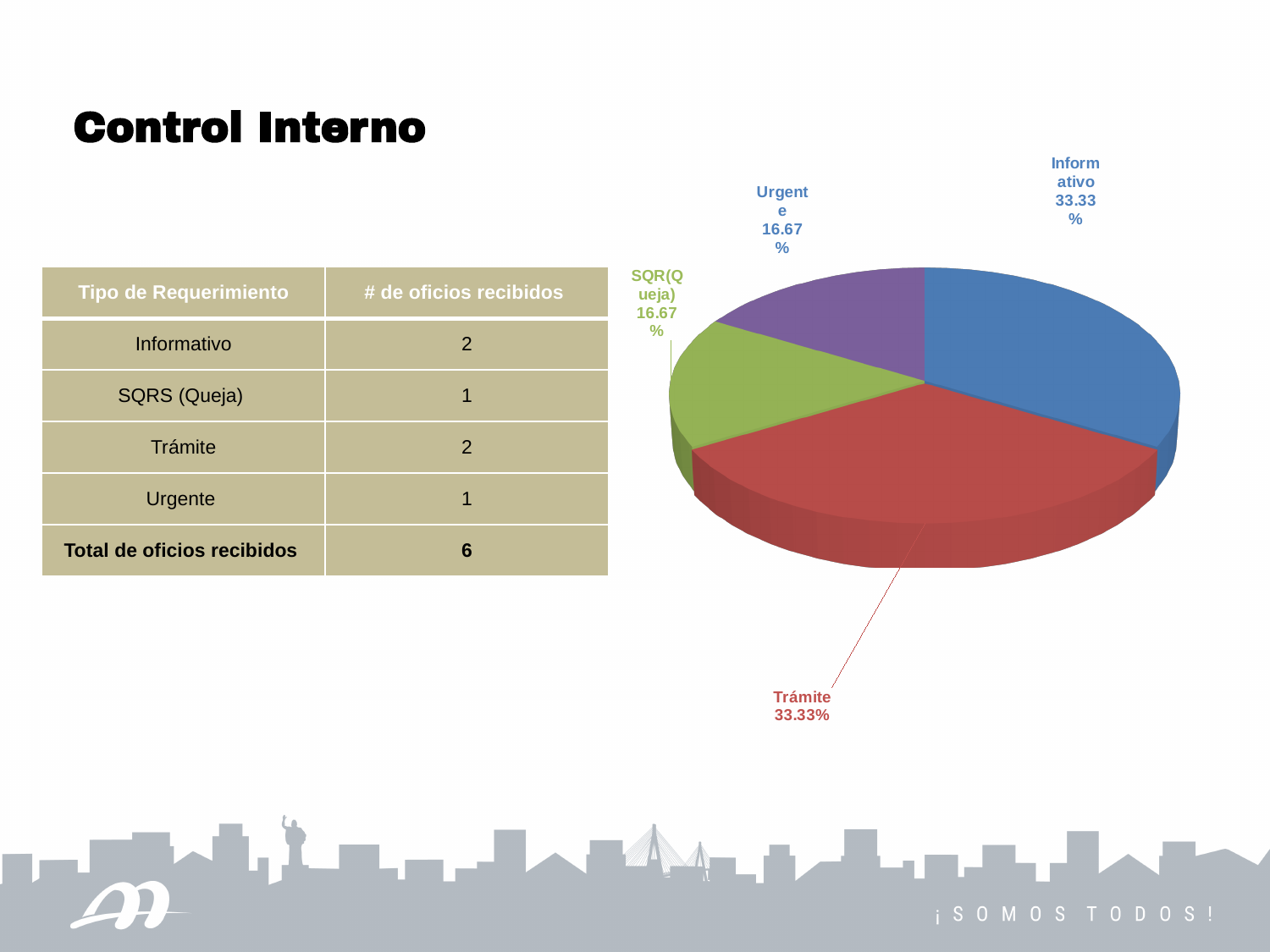

Control Interno

[unsupported chart]

| Tipo de Requerimiento | # de oficios recibidos |
| --- | --- |
| Informativo | 2 |
| SQRS (Queja) | 1 |
| Trámite | 2 |
| Urgente | 1 |
| Total de oficios recibidos | 6 |